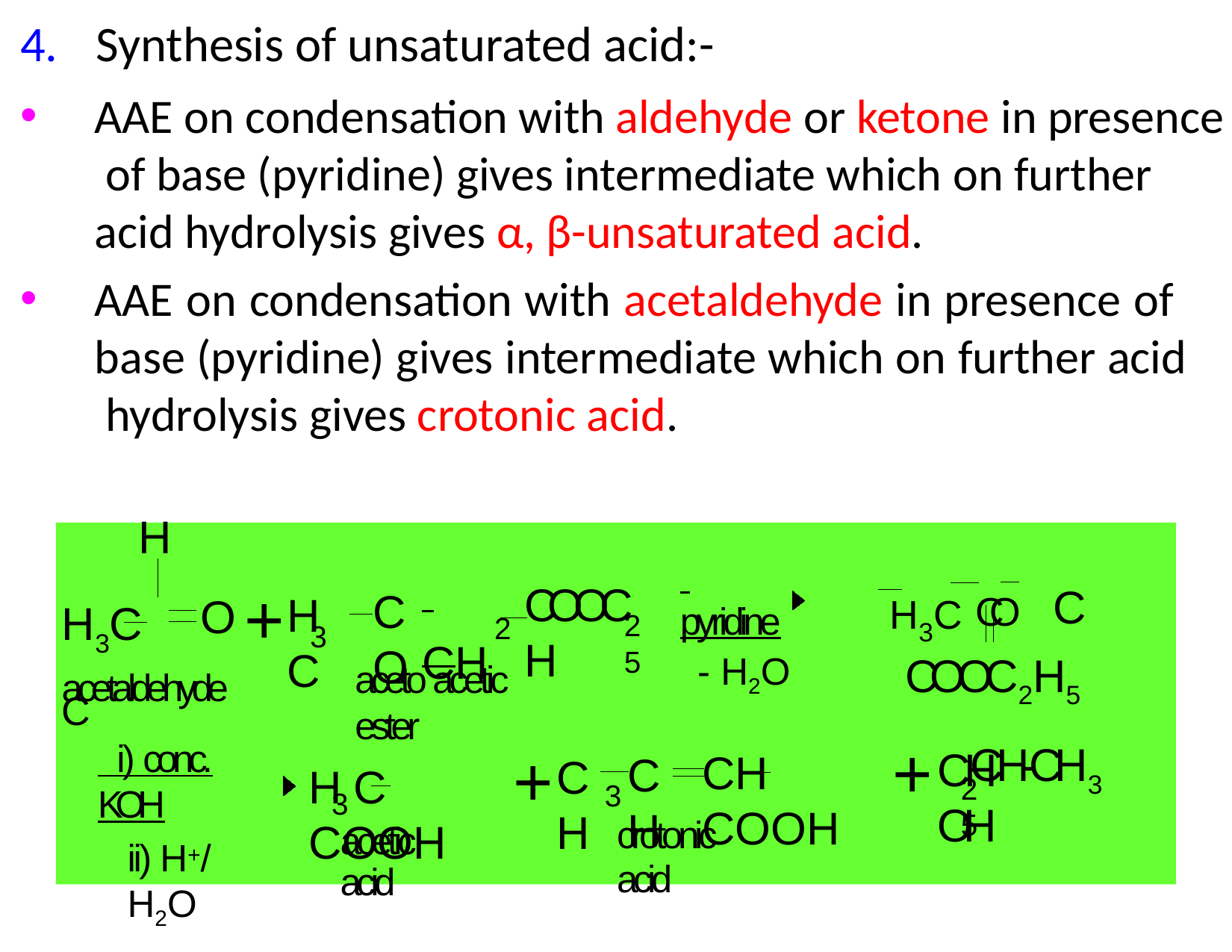

# 4.	Synthesis of unsaturated acid:-
AAE on condensation with aldehyde or ketone in presence  of base (pyridine) gives intermediate which on further  acid hydrolysis gives α, β-unsaturated acid.
AAE on condensation with acetaldehyde in presence of  base (pyridine) gives intermediate which on further acid  hydrolysis gives crotonic acid.
H
H3C	C

H3C	CO	C	COOC2H5
CH-CH3
  pyridine
- H2O

+
COOC H
  CH
CO
H C
O

2	5

2

3
acetaldehyde
  i) conc. KOH
ii) H+/ H2O
aceto acetic ester
+
+
C H OH
CH	COOH
CH
CH
H C	COOH
2	5

3
crotonic acid
3
acetic acid
06/02/2019	14